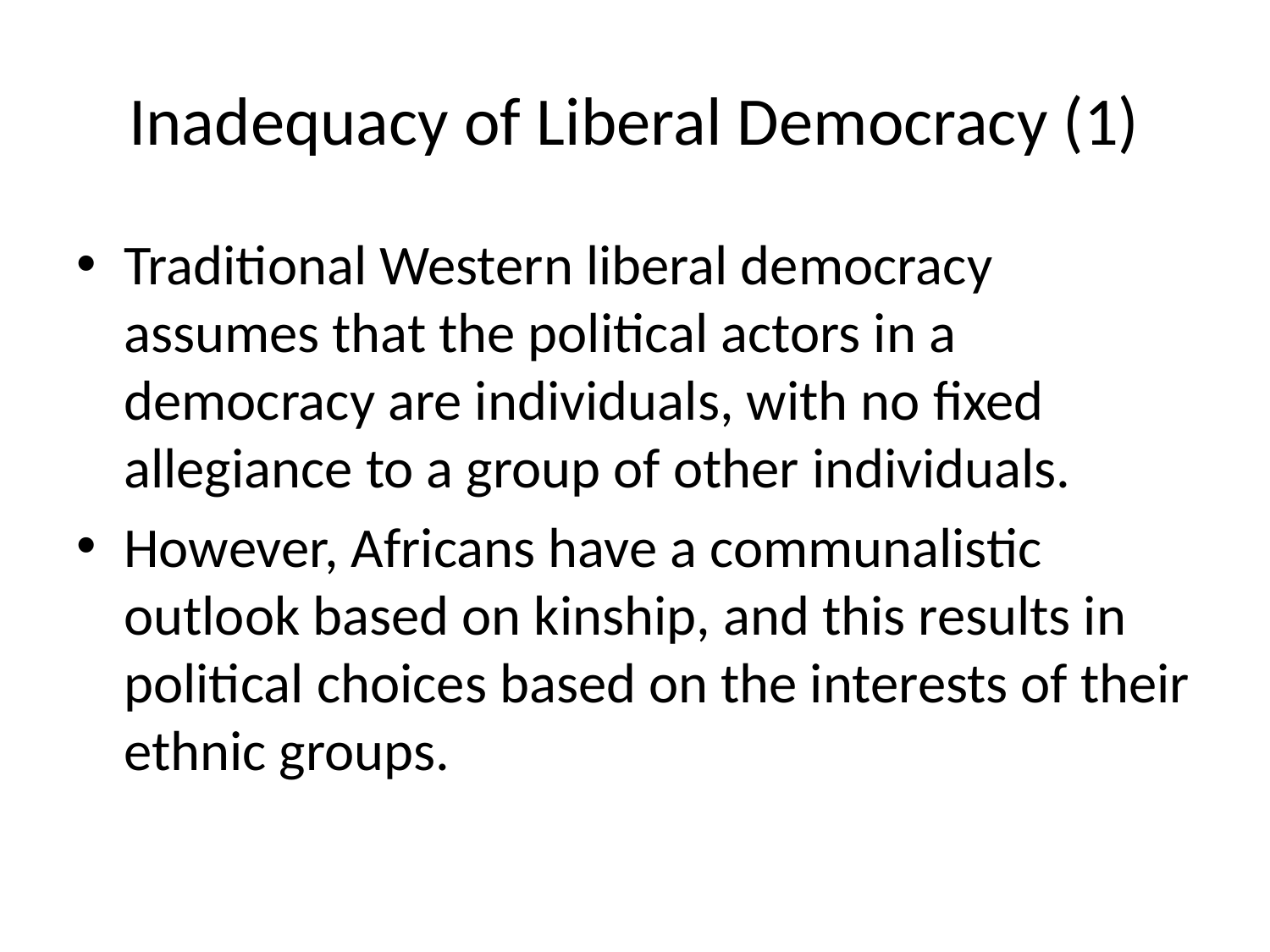

# Inadequacy of Liberal Democracy (1)
Traditional Western liberal democracy assumes that the political actors in a democracy are individuals, with no fixed allegiance to a group of other individuals.
However, Africans have a communalistic outlook based on kinship, and this results in political choices based on the interests of their ethnic groups.